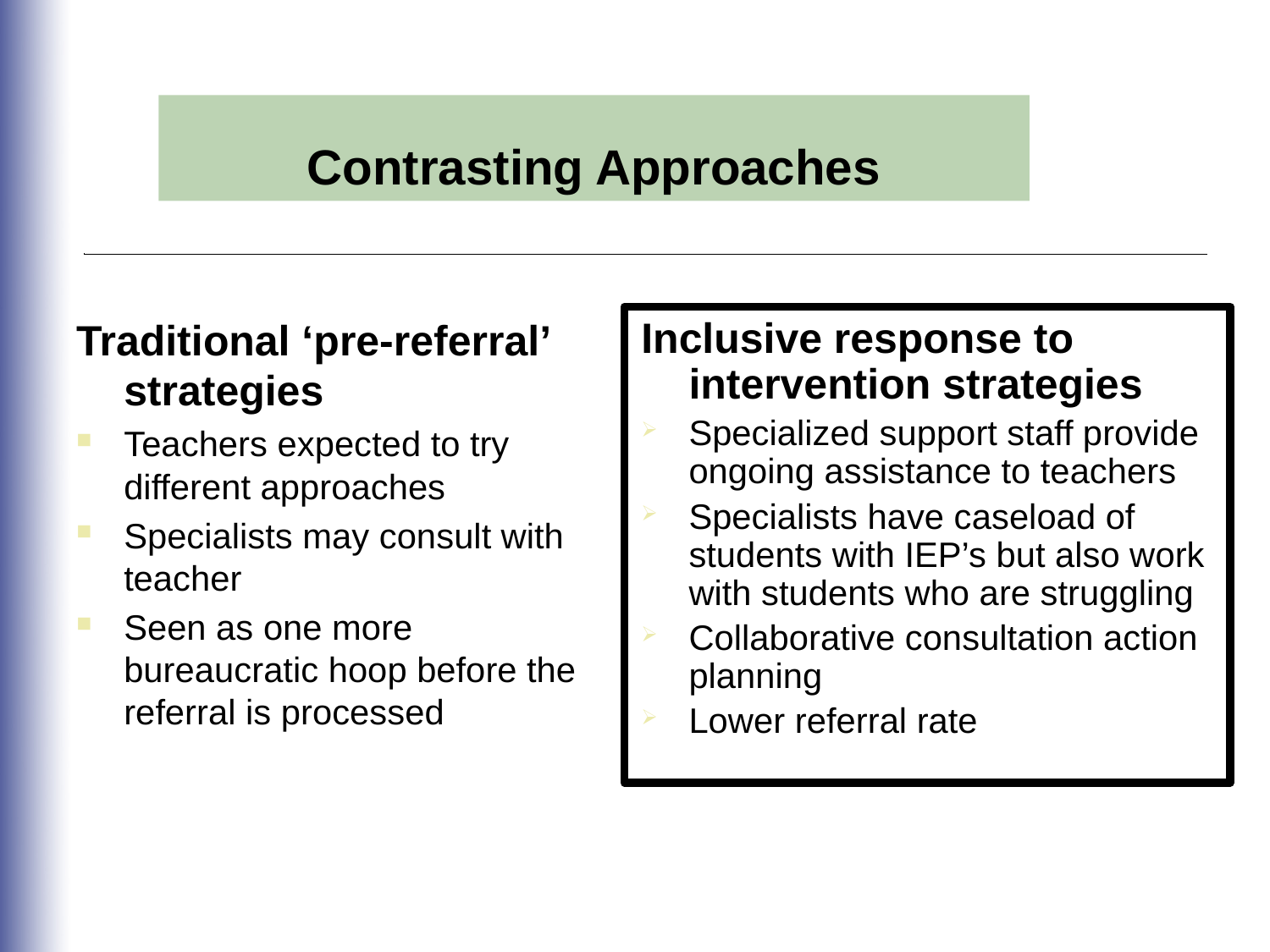

Contrasting Approaches

Traditional ‘pre-referral’ strategies
Teachers expected to try different approaches
Specialists may consult with teacher
Seen as one more bureaucratic hoop before the referral is processed

Inclusive response to intervention strategies
Specialized support staff provide ongoing assistance to teachers
Specialists have caseload of students with IEP’s but also work with students who are struggling
Collaborative consultation action planning
Lower referral rate
35